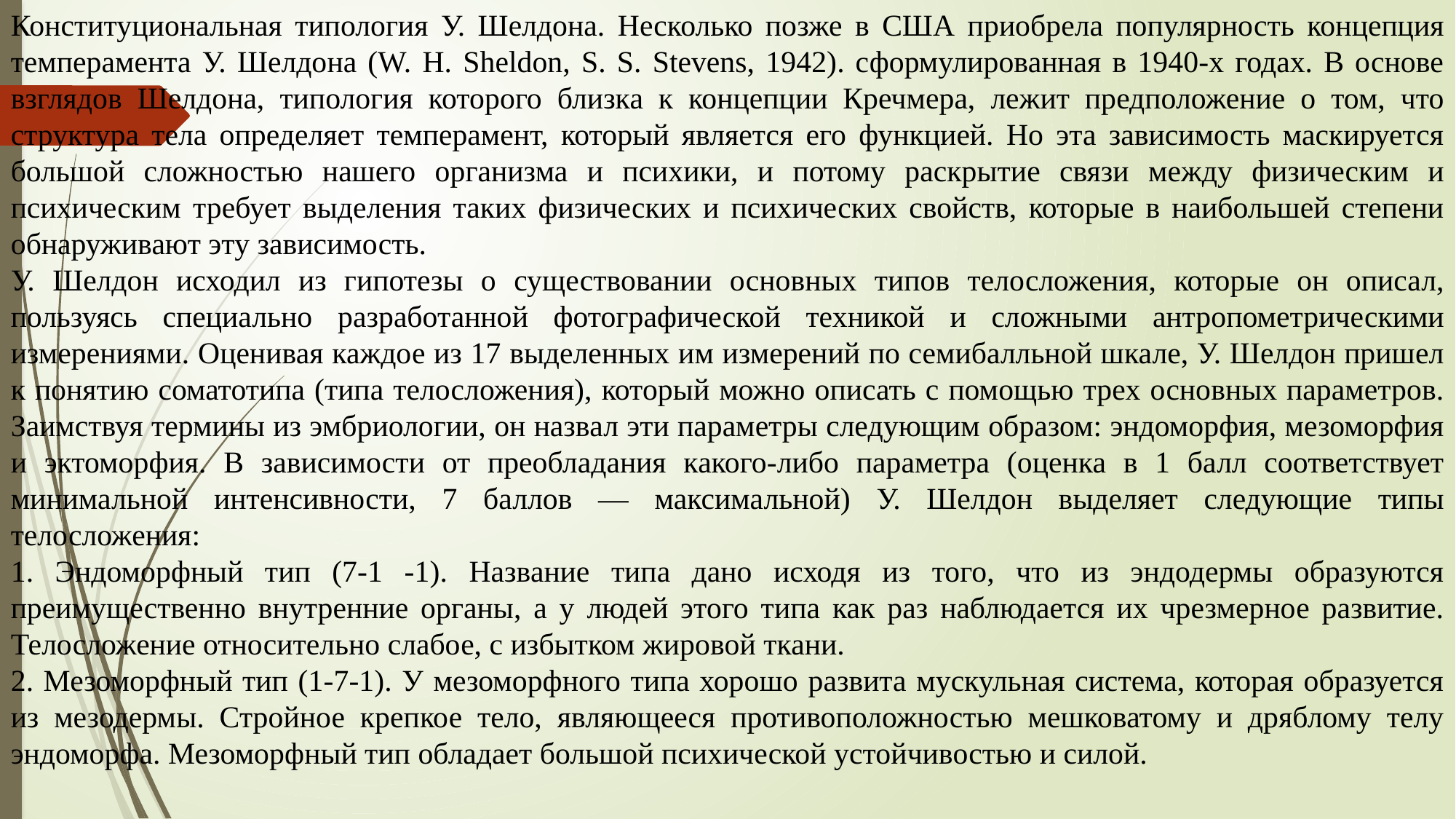

Конституциональная типология У. Шелдона. Несколько позже в США приобрела популярность концепция темперамента У. Шелдона (W. H. Sheldon, S. S. Stevens, 1942). сформулированная в 1940-х годах. В основе взглядов Шелдона, типология которого близка к концепции Кречмера, лежит предположение о том, что структура тела определяет темперамент, который является его функцией. Но эта зависимость маскируется большой сложностью нашего организма и психики, и потому раскрытие связи между физическим и психическим требует выделения таких физических и психических свойств, которые в наибольшей степени обнаруживают эту зависимость.
У. Шелдон исходил из гипотезы о существовании основных типов телосложения, которые он описал, пользуясь специально разработанной фотографической техникой и сложными антропометрическими измерениями. Оценивая каждое из 17 выделенных им измерений по семибалльной шкале, У. Шелдон пришел к понятию соматотипа (типа телосложения), который можно описать с помощью трех основных параметров. Заимствуя термины из эмбриологии, он назвал эти параметры следующим образом: эндоморфия, мезоморфия и эктоморфия. В зависимости от преобладания какого-либо параметра (оценка в 1 балл соответствует минимальной интенсивности, 7 баллов — максимальной) У. Шелдон выделяет следующие типы телосложения:
1. Эндоморфный тип (7-1 -1). Название типа дано исходя из того, что из эндодермы образуются преимущественно внутренние органы, а у людей этого типа как раз наблюдается их чрезмерное развитие. Телосложение относительно слабое, с избытком жировой ткани.
2. Мезоморфный тип (1-7-1). У мезоморфного типа хорошо развита мускульная система, которая образуется из мезодермы. Стройное крепкое тело, являющееся противоположностью мешковатому и дряблому телу эндоморфа. Мезоморфный тип обладает большой психической устойчивостью и силой.